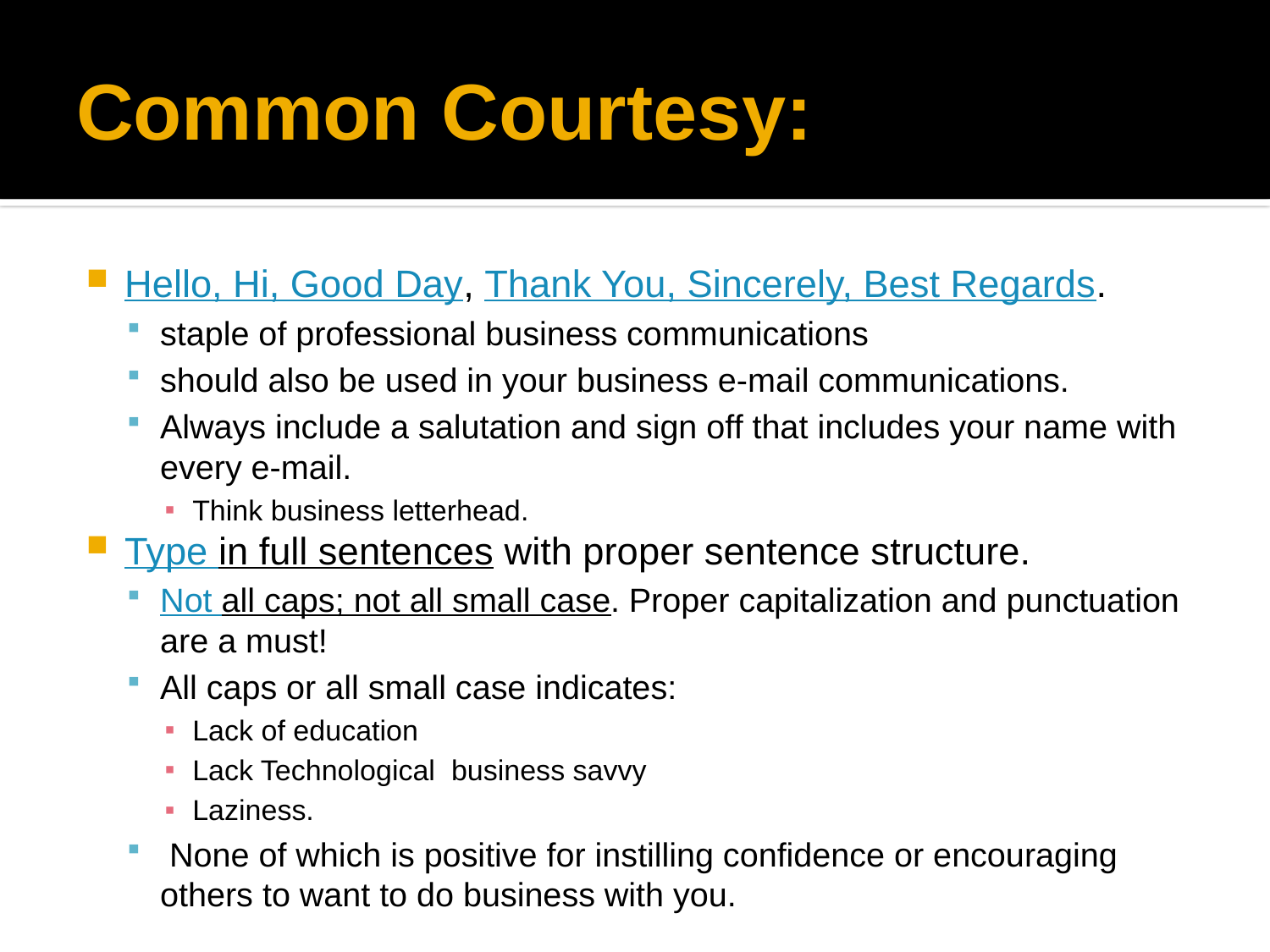

# Common Courtesy:
Hello, Hi, Good Day, Thank You, Sincerely, Best Regards.
staple of professional business communications
should also be used in your business e-mail communications.
Always include a salutation and sign off that includes your name with every e-mail.
Think business letterhead.
Type in full sentences with proper sentence structure.
Not all caps; not all small case. Proper capitalization and punctuation are a must!
All caps or all small case indicates:
Lack of education
Lack Technological  business savvy
Laziness.
 None of which is positive for instilling confidence or encouraging others to want to do business with you.